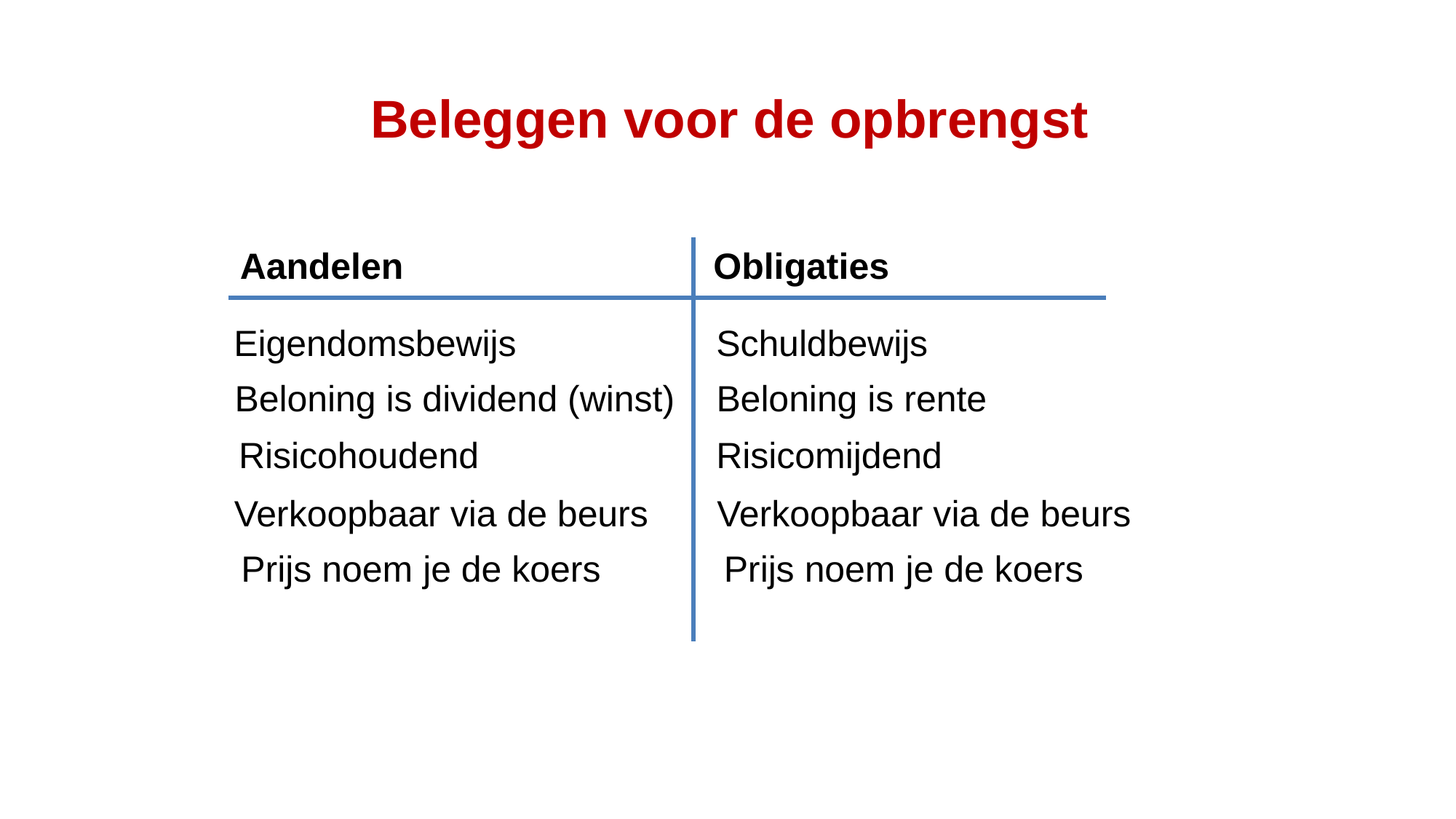

Beleggen voor de opbrengst
Aandelen
Obligaties
Eigendomsbewijs
Schuldbewijs
Beloning is dividend (winst)
Beloning is rente
Risicohoudend
Risicomijdend
Verkoopbaar via de beurs
Verkoopbaar via de beurs
Prijs noem je de koers
Prijs noem je de koers